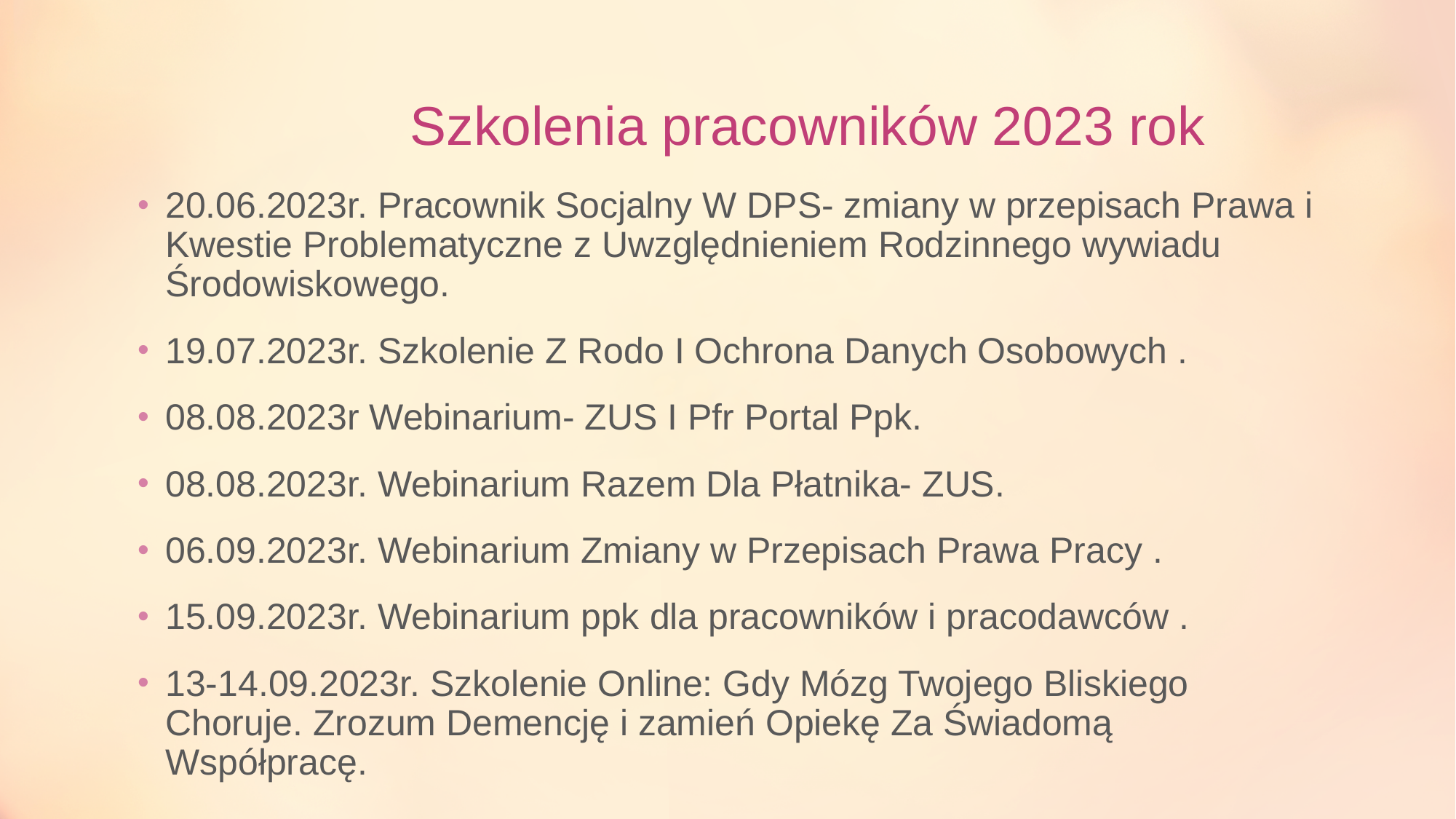

# Szkolenia pracowników 2023 rok
20.06.2023r. Pracownik Socjalny W DPS- zmiany w przepisach Prawa i Kwestie Problematyczne z Uwzględnieniem Rodzinnego wywiadu Środowiskowego.
19.07.2023r. Szkolenie Z Rodo I Ochrona Danych Osobowych .
08.08.2023r Webinarium- ZUS I Pfr Portal Ppk.
08.08.2023r. Webinarium Razem Dla Płatnika- ZUS.
06.09.2023r. Webinarium Zmiany w Przepisach Prawa Pracy .
15.09.2023r. Webinarium ppk dla pracowników i pracodawców .
13-14.09.2023r. Szkolenie Online: Gdy Mózg Twojego Bliskiego Choruje. Zrozum Demencję i zamień Opiekę Za Świadomą Współpracę.